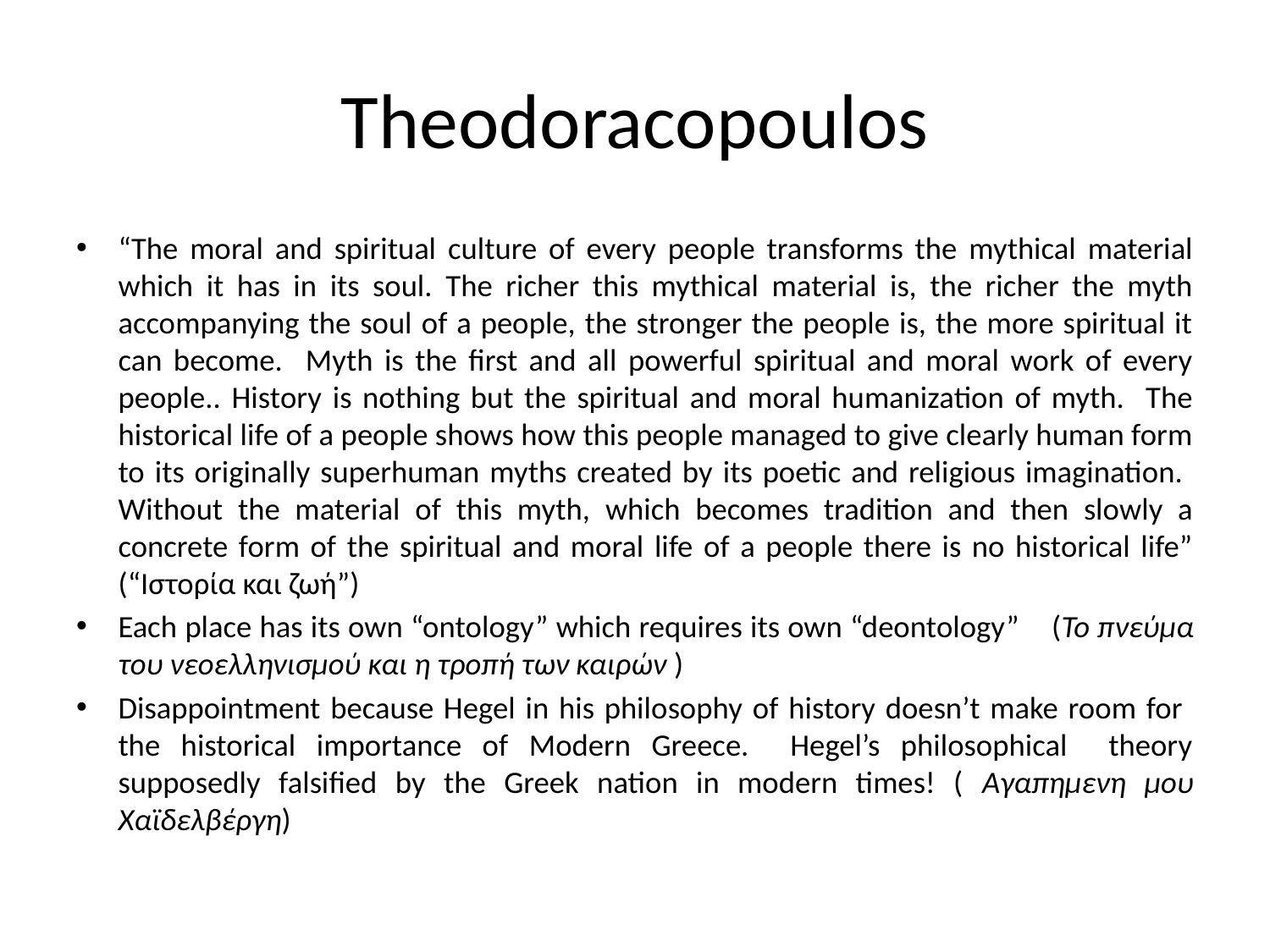

# Theodoracopoulos
“The moral and spiritual culture of every people transforms the mythical material which it has in its soul. The richer this mythical material is, the richer the myth accompanying the soul of a people, the stronger the people is, the more spiritual it can become.  Myth is the first and all powerful spiritual and moral work of every people.. History is nothing but the spiritual and moral humanization of myth.  The historical life of a people shows how this people managed to give clearly human form to its originally superhuman myths created by its poetic and religious imagination.  Without the material of this myth, which becomes tradition and then slowly a concrete form of the spiritual and moral life of a people there is no historical life” (“Ιστορία και ζωή”)
Each place has its own “ontology” which requires its own “deontology”    (Το πνεύμα του νεοελληνισμού και η τροπή των καιρών )
Disappointment because Hegel in his philosophy of history doesn’t make room for  the historical importance of Modern Greece.  Hegel’s philosophical  theory supposedly falsified by the Greek nation in modern times! ( Aγαπημενη μου Χαϊδελβέργη)